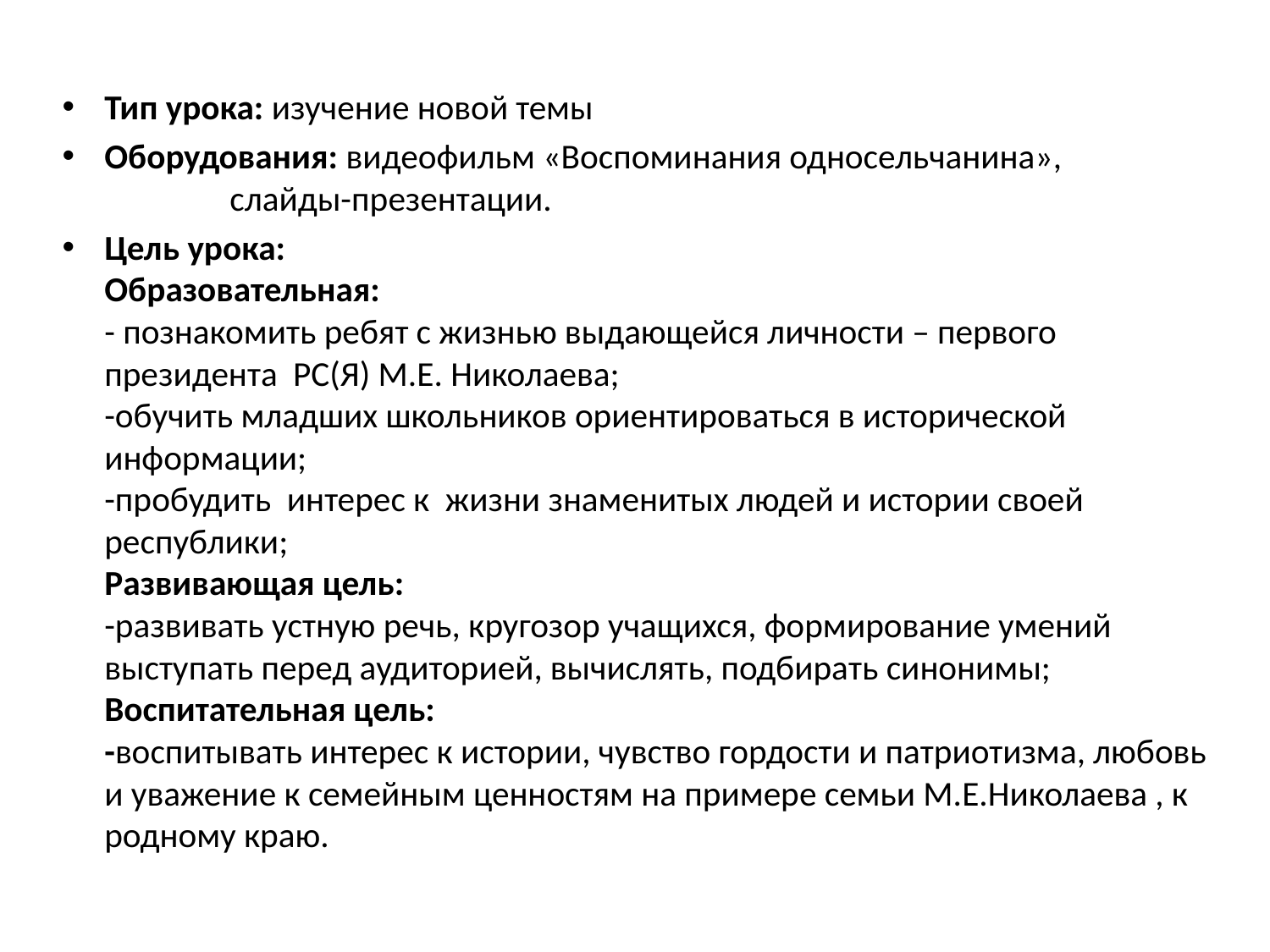

Тип урока: изучение новой темы
Оборудования: видеофильм «Воспоминания односельчанина»,                                    слайды-презентации.
Цель урока:
Образовательная:
- познакомить ребят с жизнью выдающейся личности – первого президента  РС(Я) М.Е. Николаева;
-обучить младших школьников ориентироваться в исторической информации;
-пробудить  интерес к  жизни знаменитых людей и истории своей республики;
Развивающая цель:
-развивать устную речь, кругозор учащихся, формирование умений выступать перед аудиторией, вычислять, подбирать синонимы;
Воспитательная цель:
-воспитывать интерес к истории, чувство гордости и патриотизма, любовь и уважение к семейным ценностям на примере семьи М.Е.Николаева , к  родному краю.